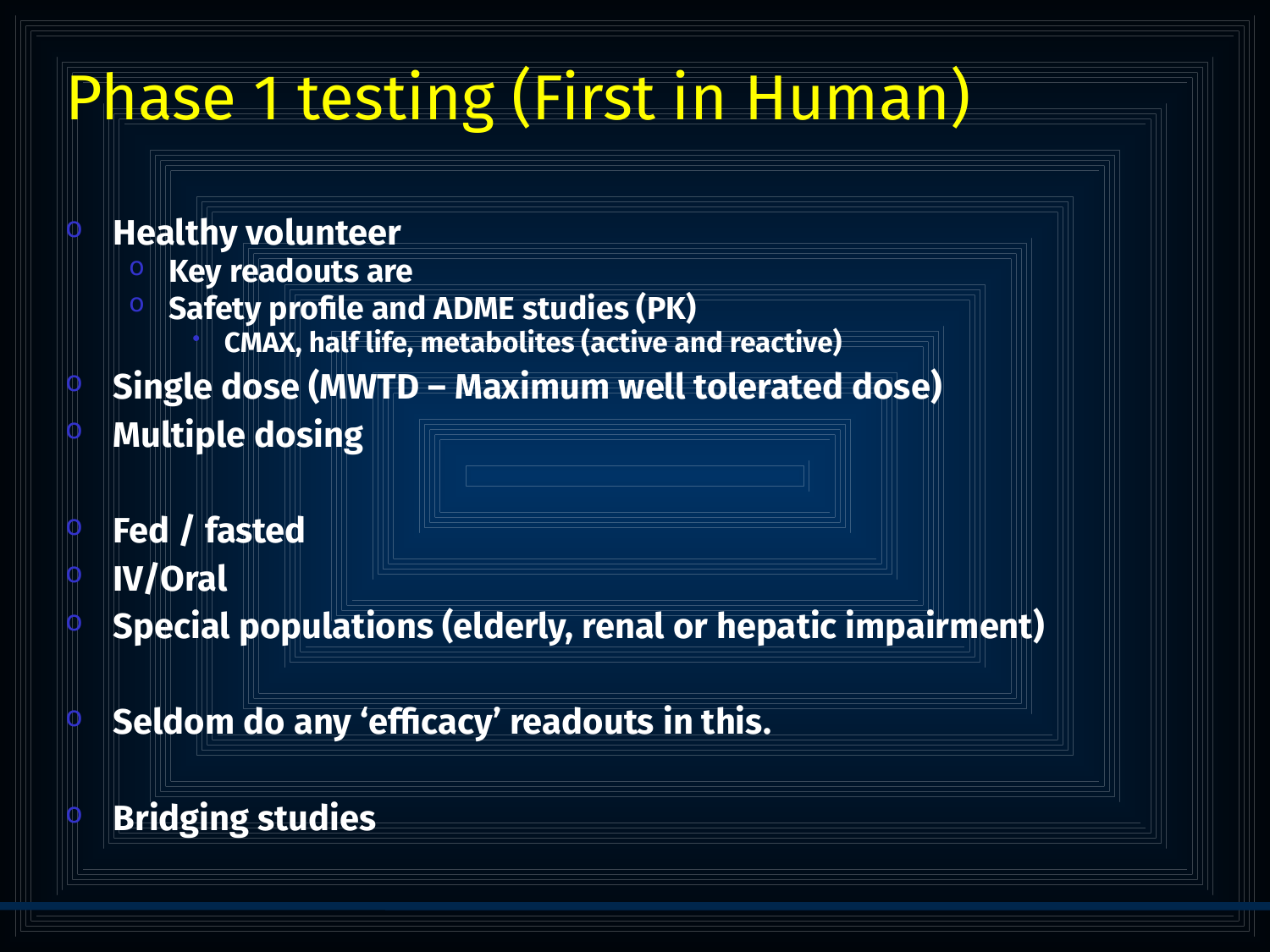

# Phase 1 testing (First in Human)
Healthy volunteer
Key readouts are
Safety profile and ADME studies (PK)
CMAX, half life, metabolites (active and reactive)
Single dose (MWTD – Maximum well tolerated dose)
Multiple dosing

Fed / fasted
IV/Oral
Special populations (elderly, renal or hepatic impairment)

Seldom do any ‘efficacy’ readouts in this.

Bridging studies